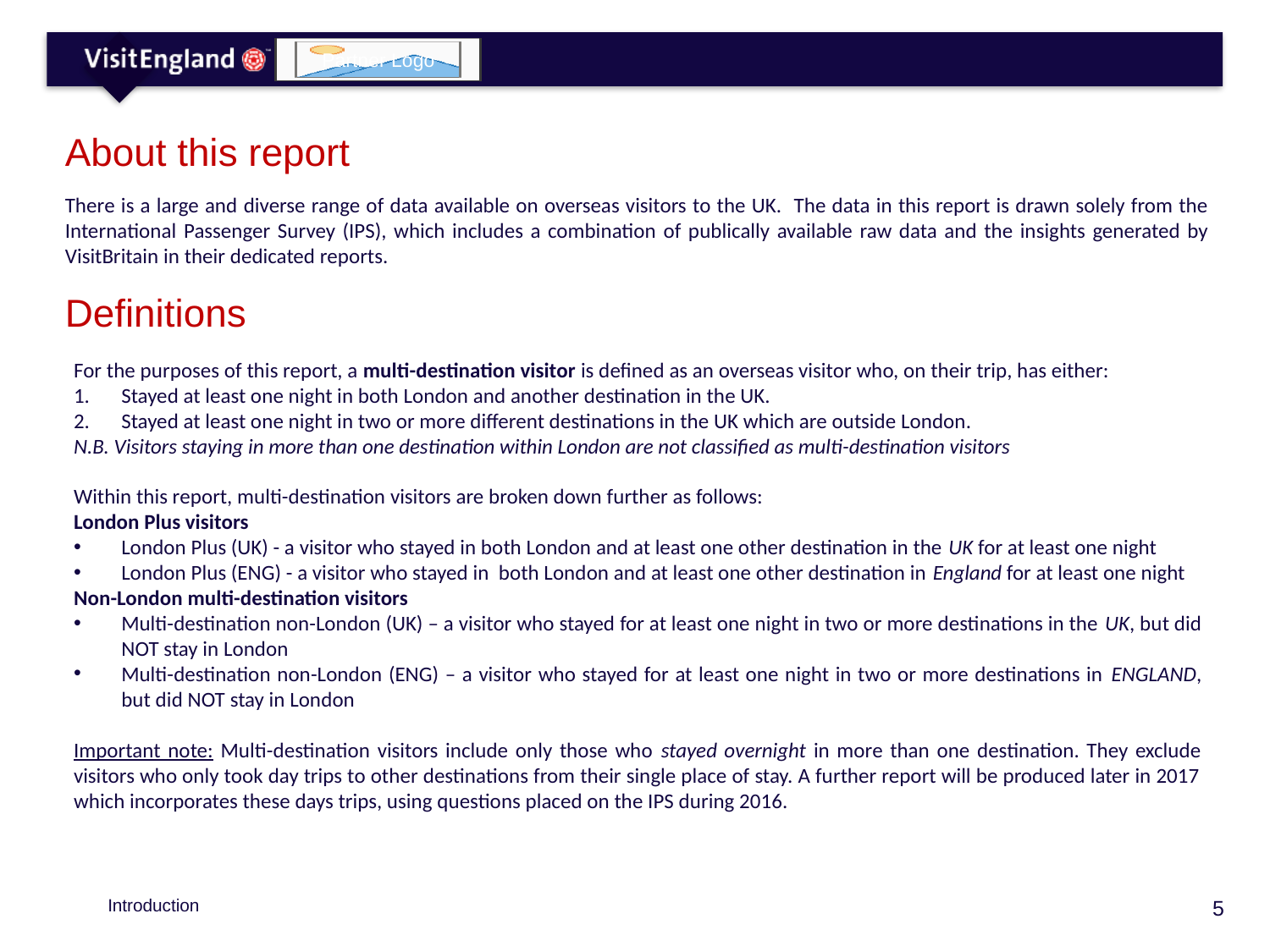

# About this report
There is a large and diverse range of data available on overseas visitors to the UK.  The data in this report is drawn solely from the International Passenger Survey (IPS), which includes a combination of publically available raw data and the insights generated by VisitBritain in their dedicated reports.

Definitions
For the purposes of this report, a multi-destination visitor is defined as an overseas visitor who, on their trip, has either:
Stayed at least one night in both London and another destination in the UK.
Stayed at least one night in two or more different destinations in the UK which are outside London.
N.B. Visitors staying in more than one destination within London are not classified as multi-destination visitors

Within this report, multi-destination visitors are broken down further as follows:
London Plus visitors
London Plus (UK) - a visitor who stayed in both London and at least one other destination in the UK for at least one night
London Plus (ENG) - a visitor who stayed in  both London and at least one other destination in England for at least one night
Non-London multi-destination visitors
Multi-destination non-London (UK) – a visitor who stayed for at least one night in two or more destinations in the UK, but did NOT stay in London
Multi-destination non-London (ENG) – a visitor who stayed for at least one night in two or more destinations in ENGLAND, but did NOT stay in London

Important note: Multi-destination visitors include only those who stayed overnight in more than one destination. They exclude visitors who only took day trips to other destinations from their single place of stay. A further report will be produced later in 2017 which incorporates these days trips, using questions placed on the IPS during 2016.

Introduction